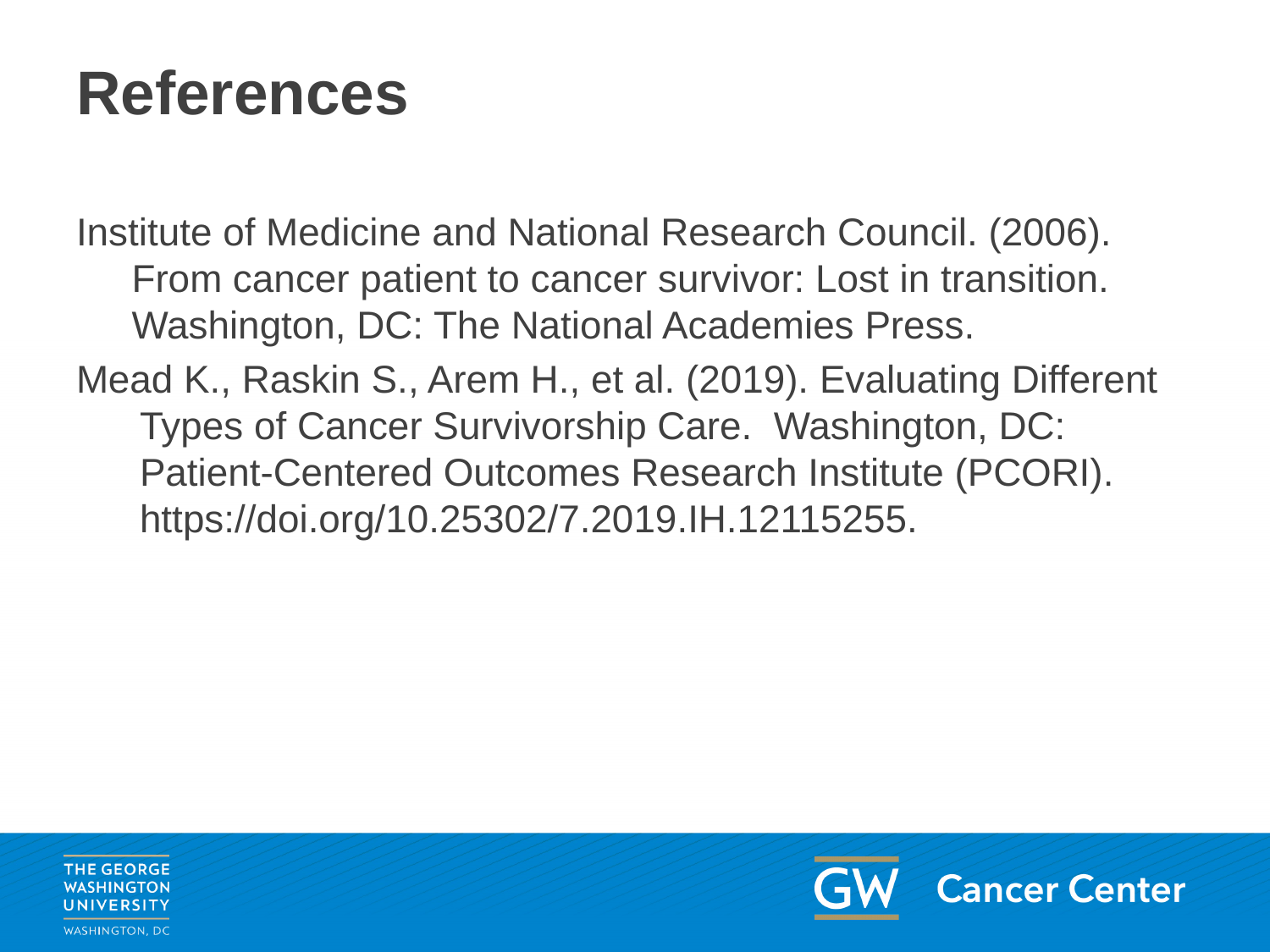

# References
Institute of Medicine and National Research Council. (2006). From cancer patient to cancer survivor: Lost in transition. Washington, DC: The National Academies Press.
Mead K., Raskin S., Arem H., et al. (2019). Evaluating Different Types of Cancer Survivorship Care.  Washington, DC: Patient‐Centered Outcomes Research Institute (PCORI). https://doi.org/10.25302/7.2019.IH.12115255.